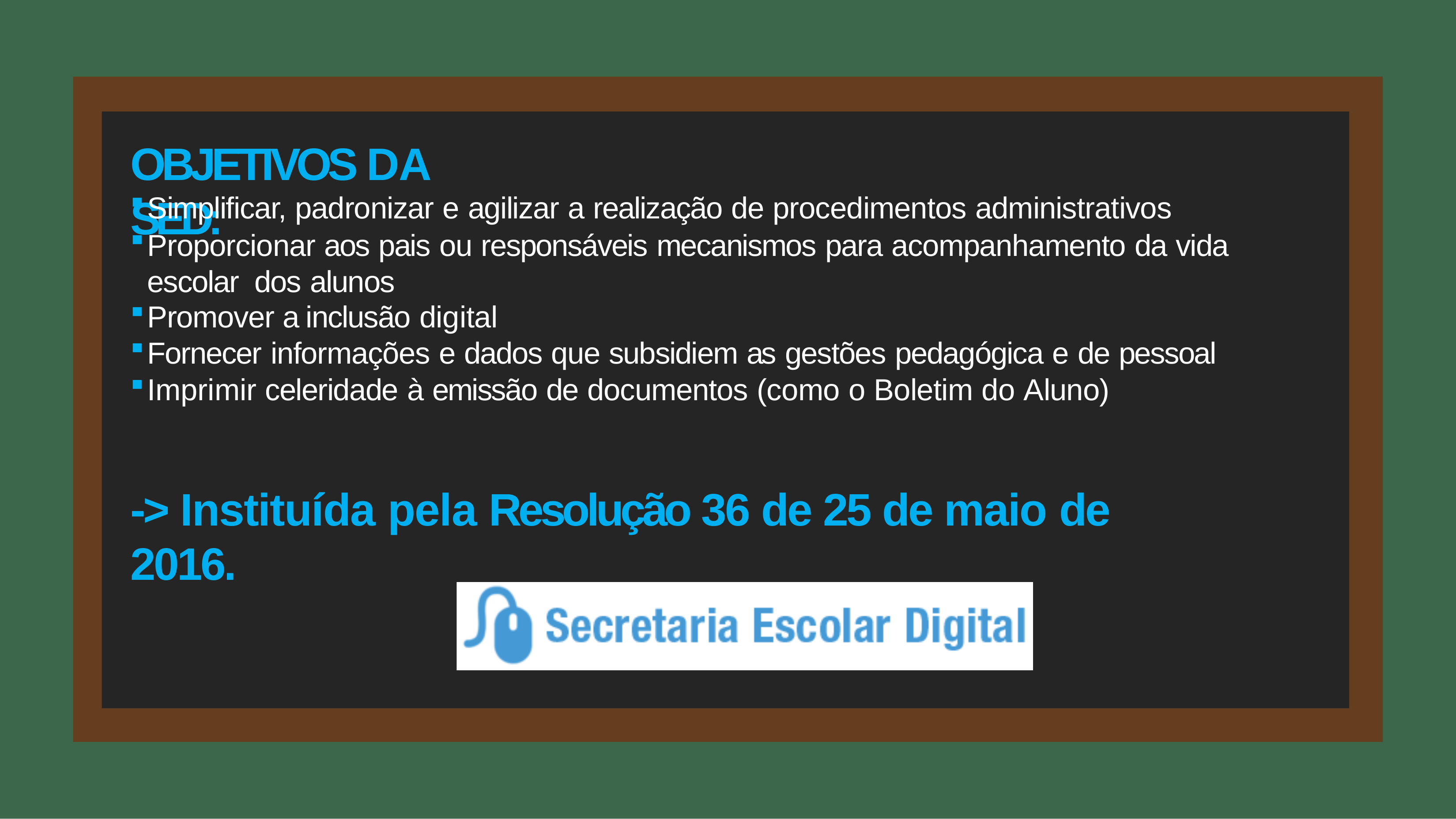

# OBJETIVOS DA SED:
Simplificar, padronizar e agilizar a realização de procedimentos administrativos
Proporcionar aos pais ou responsáveis mecanismos para acompanhamento da vida escolar  dos alunos
Promover a inclusão digital
Fornecer informações e dados que subsidiem as gestões pedagógica e de pessoal
Imprimir celeridade à emissão de documentos (como o Boletim do Aluno)
-> Instituída pela Resolução 36 de 25 de maio de 2016.